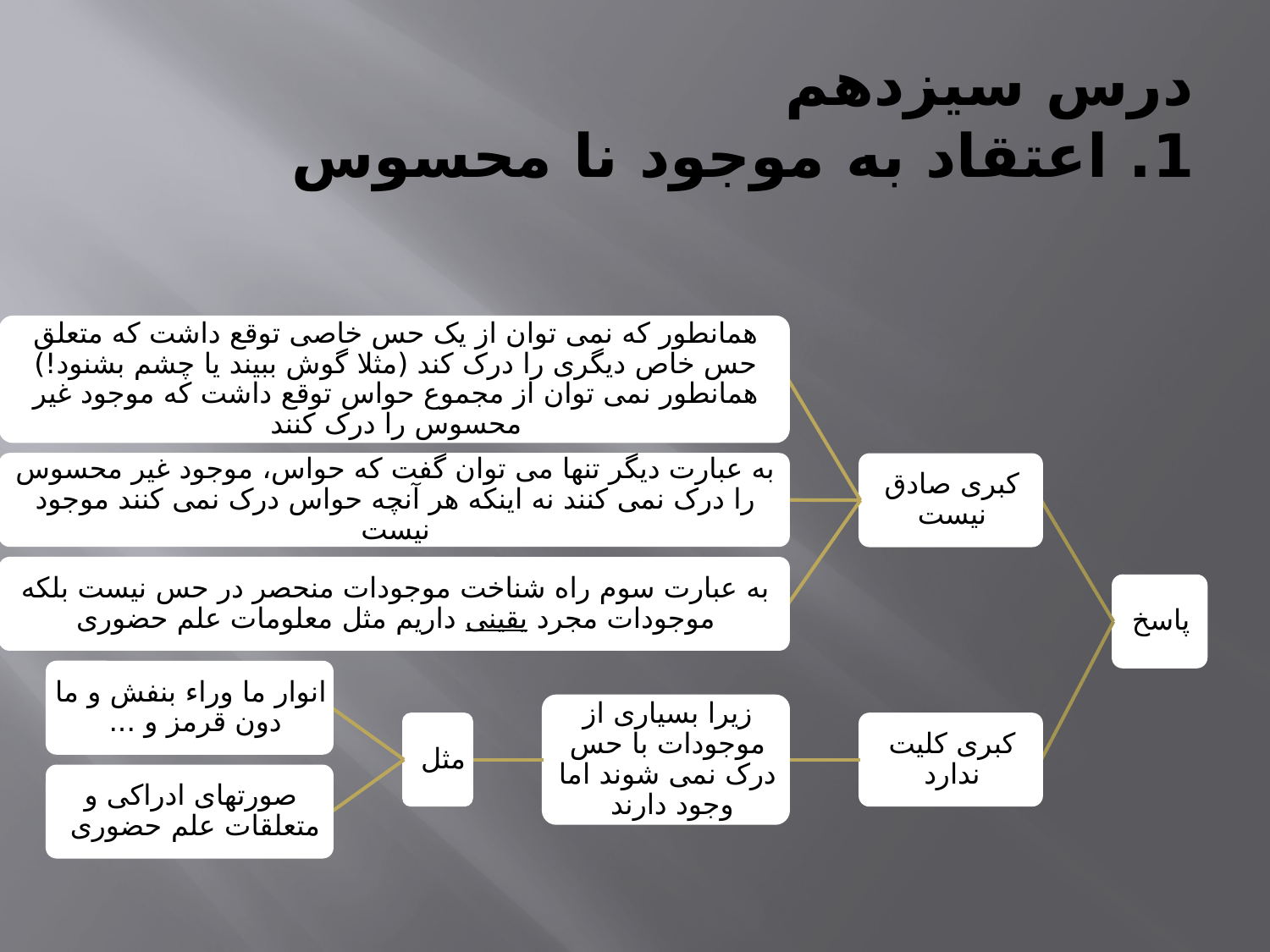

# درس سیزدهم 1. اعتقاد به موجود نا محسوس
پاسخ

کبری صادق نیست

همانطور که نمی توان از یک حس خاصی توقع داشت که متعلق حس خاص دیگری را درک کند (مثلا گوش ببیند یا چشم بشنود!) همانطور نمی توان از مجموع حواس توقع داشت که موجود غیر محسوس را درک کنند

به عبارت دیگر تنها می توان گفت که حواس، موجود غیر محسوس را درک نمی کنند نه اینکه هر آنچه حواس درک نمی کنند موجود نیست

به عبارت سوم راه شناخت موجودات منحصر در حس نیست بلکه موجودات مجرد یقینی داریم مثل معلومات علم حضوری

کبری کلیت ندارد

زیرا بسیاری از موجودات با حس درک نمی شوند اما وجود دارند

مثل

انوار ما وراء بنفش و ما دون قرمز و ...

صورتهای ادراکی و متعلقات علم حضوری